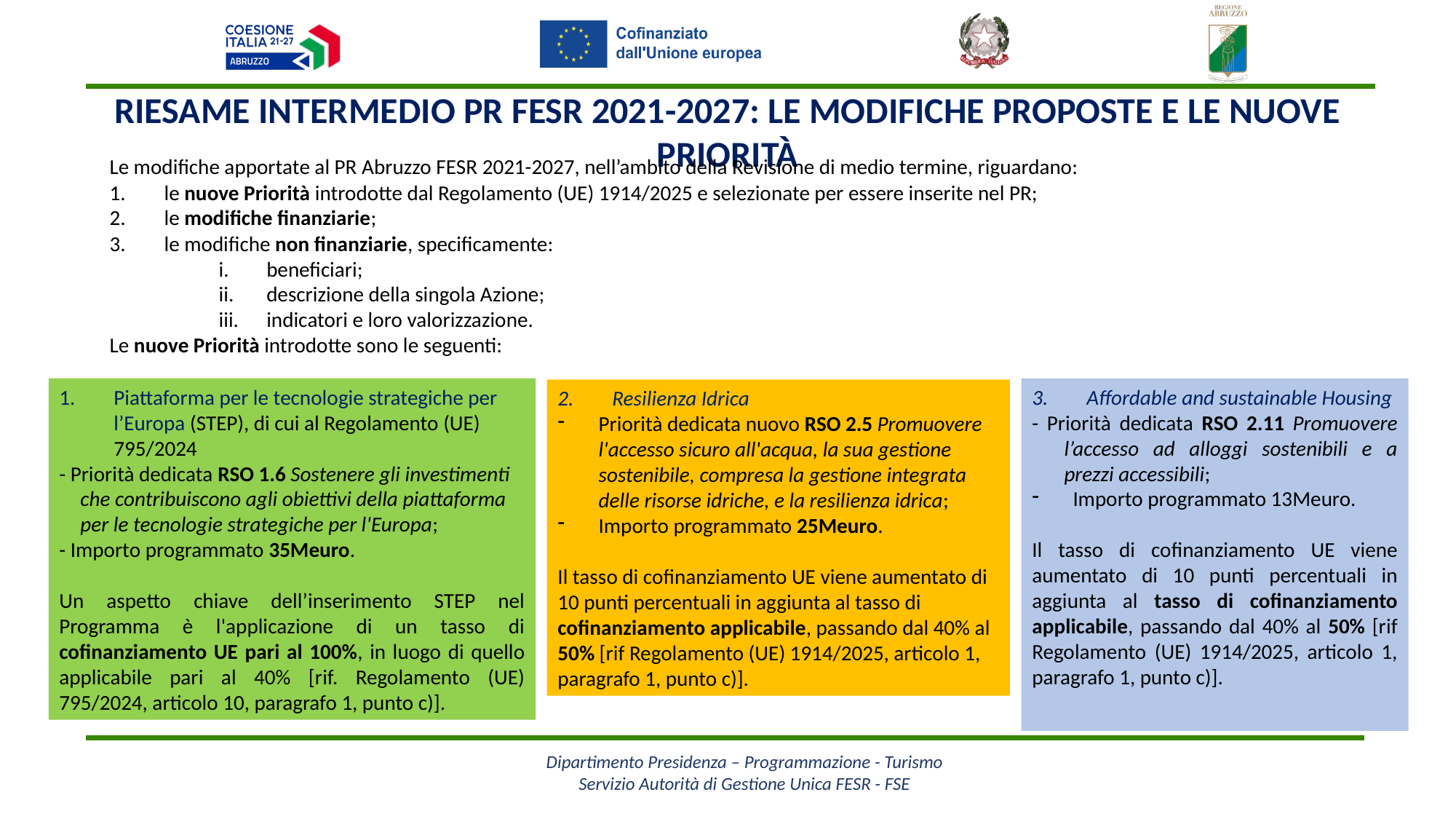

Riesame intermedio PR FESR 2021-2027: le modifiche proposte e le nuove priorità
Le modifiche apportate al PR Abruzzo FESR 2021-2027, nell’ambito della Revisione di medio termine, riguardano:
le nuove Priorità introdotte dal Regolamento (UE) 1914/2025 e selezionate per essere inserite nel PR;
le modifiche finanziarie;
le modifiche non finanziarie, specificamente:
beneficiari;
descrizione della singola Azione;
indicatori e loro valorizzazione.
Le nuove Priorità introdotte sono le seguenti:
Affordable and sustainable Housing
- Priorità dedicata RSO 2.11 Promuovere l’accesso ad alloggi sostenibili e a prezzi accessibili;
Importo programmato 13Meuro.

Il tasso di cofinanziamento UE viene aumentato di 10 punti percentuali in aggiunta al tasso di cofinanziamento applicabile, passando dal 40% al 50% [rif Regolamento (UE) 1914/2025, articolo 1, paragrafo 1, punto c)].

Piattaforma per le tecnologie strategiche per l’Europa (STEP), di cui al Regolamento (UE) 795/2024
- Priorità dedicata RSO 1.6 Sostenere gli investimenti che contribuiscono agli obiettivi della piattaforma per le tecnologie strategiche per l'Europa;
- Importo programmato 35Meuro.

Un aspetto chiave dell’inserimento STEP nel Programma è l'applicazione di un tasso di cofinanziamento UE pari al 100%, in luogo di quello applicabile pari al 40% [rif. Regolamento (UE) 795/2024, articolo 10, paragrafo 1, punto c)].
Resilienza Idrica
Priorità dedicata nuovo RSO 2.5 Promuovere l'accesso sicuro all'acqua, la sua gestione sostenibile, compresa la gestione integrata delle risorse idriche, e la resilienza idrica;
Importo programmato 25Meuro.

Il tasso di cofinanziamento UE viene aumentato di 10 punti percentuali in aggiunta al tasso di cofinanziamento applicabile, passando dal 40% al 50% [rif Regolamento (UE) 1914/2025, articolo 1, paragrafo 1, punto c)].